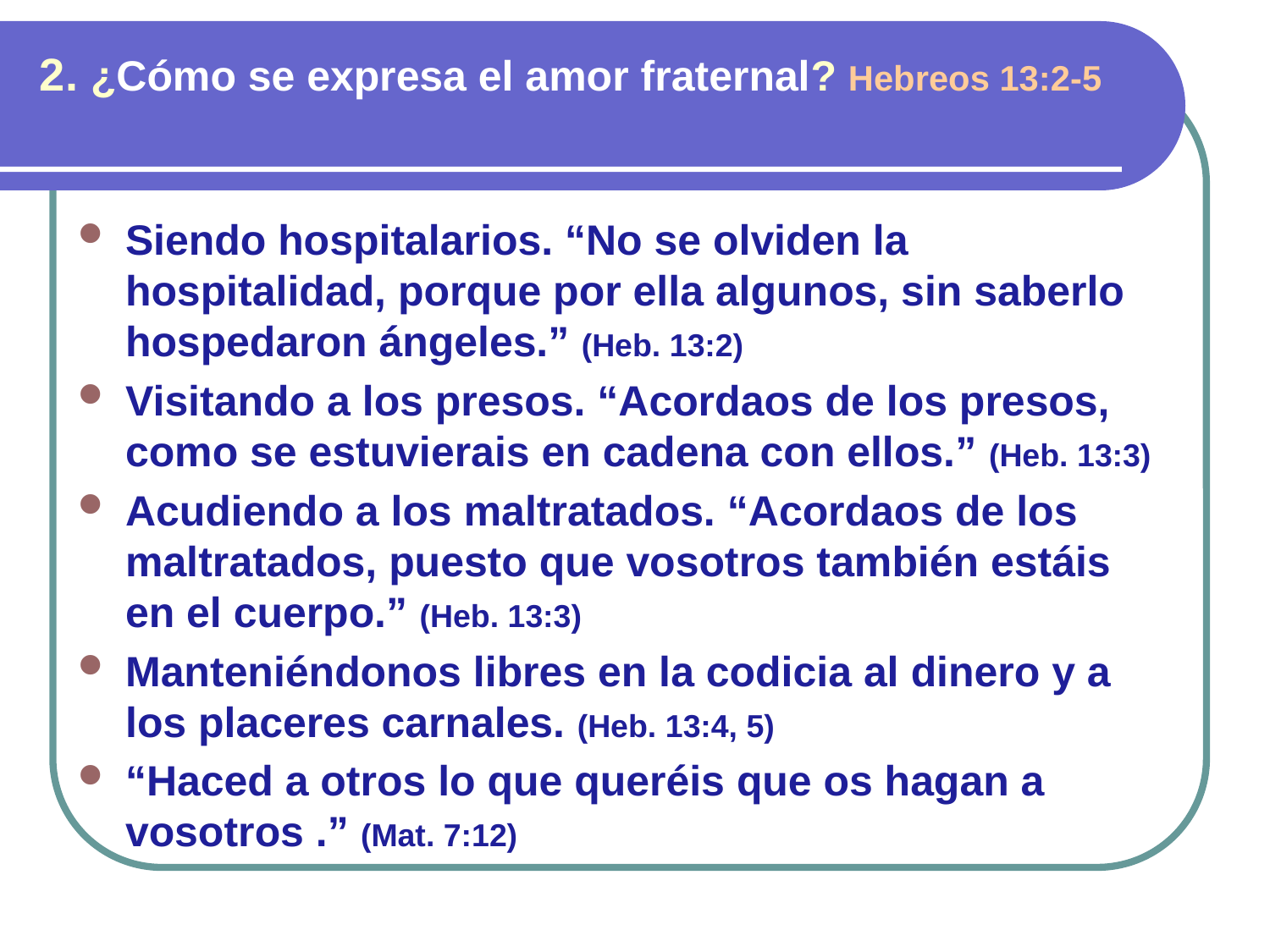

2. ¿Cómo se expresa el amor fraternal? Hebreos 13:2-5
Siendo hospitalarios. “No se olviden la hospitalidad, porque por ella algunos, sin saberlo hospedaron ángeles.” (Heb. 13:2)
Visitando a los presos. “Acordaos de los presos, como se estuvierais en cadena con ellos.” (Heb. 13:3)
Acudiendo a los maltratados. “Acordaos de los maltratados, puesto que vosotros también estáis en el cuerpo.” (Heb. 13:3)
Manteniéndonos libres en la codicia al dinero y a los placeres carnales. (Heb. 13:4, 5)
“Haced a otros lo que queréis que os hagan a vosotros .” (Mat. 7:12)